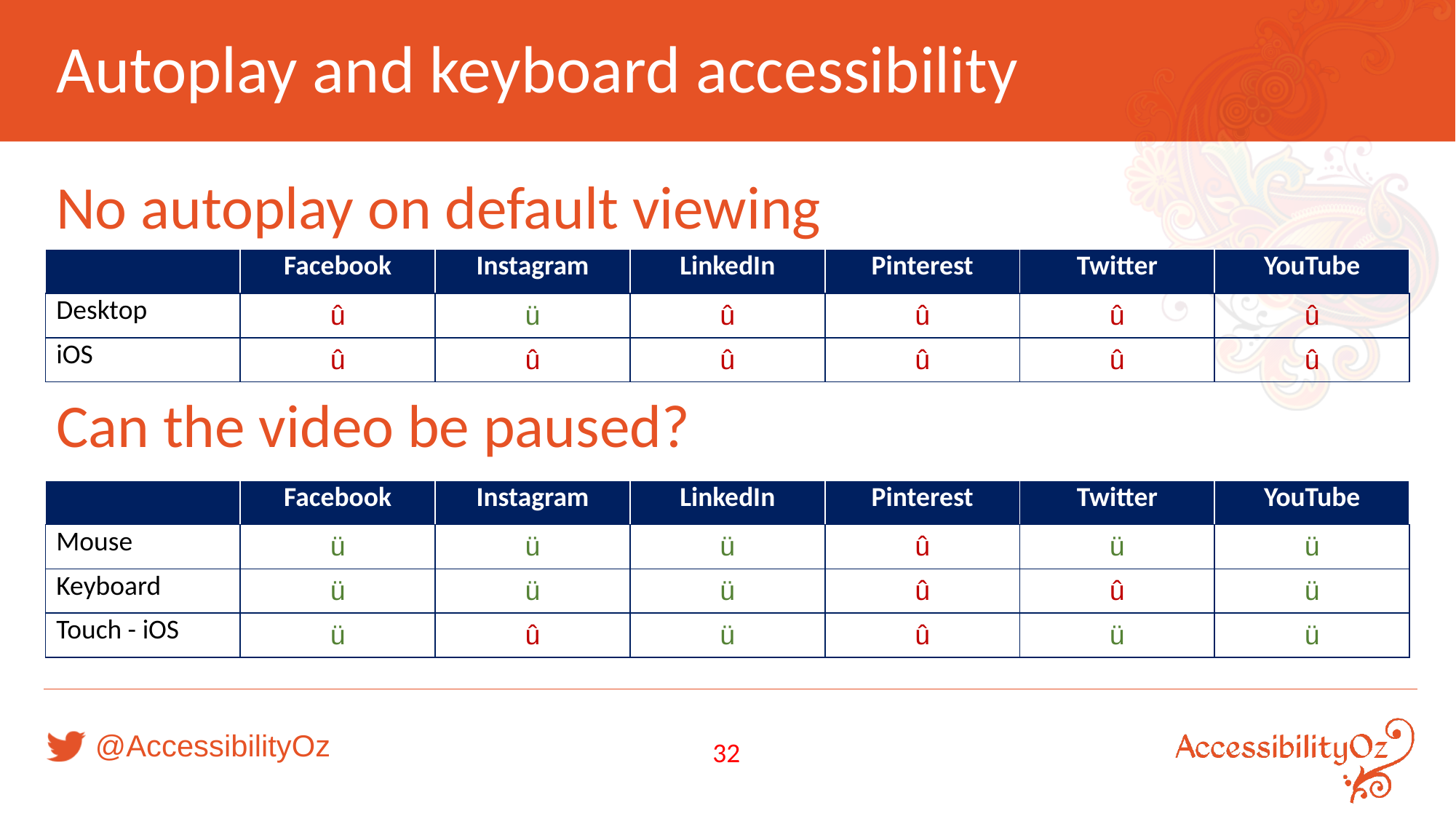

# Autoplay and keyboard accessibility
No autoplay on default viewing

Can the video be paused?

|  | Facebook | Instagram | LinkedIn | Pinterest | Twitter | YouTube |
| --- | --- | --- | --- | --- | --- | --- |
| Desktop | û | ü | û | û | û | û |
| iOS | û | û | û | û | û | û |
|  | Facebook | Instagram | LinkedIn | Pinterest | Twitter | YouTube |
| --- | --- | --- | --- | --- | --- | --- |
| Mouse | ü | ü | ü | û | ü | ü |
| Keyboard | ü | ü | ü | û | û | ü |
| Touch - iOS | ü | û | ü | û | ü | ü |
32